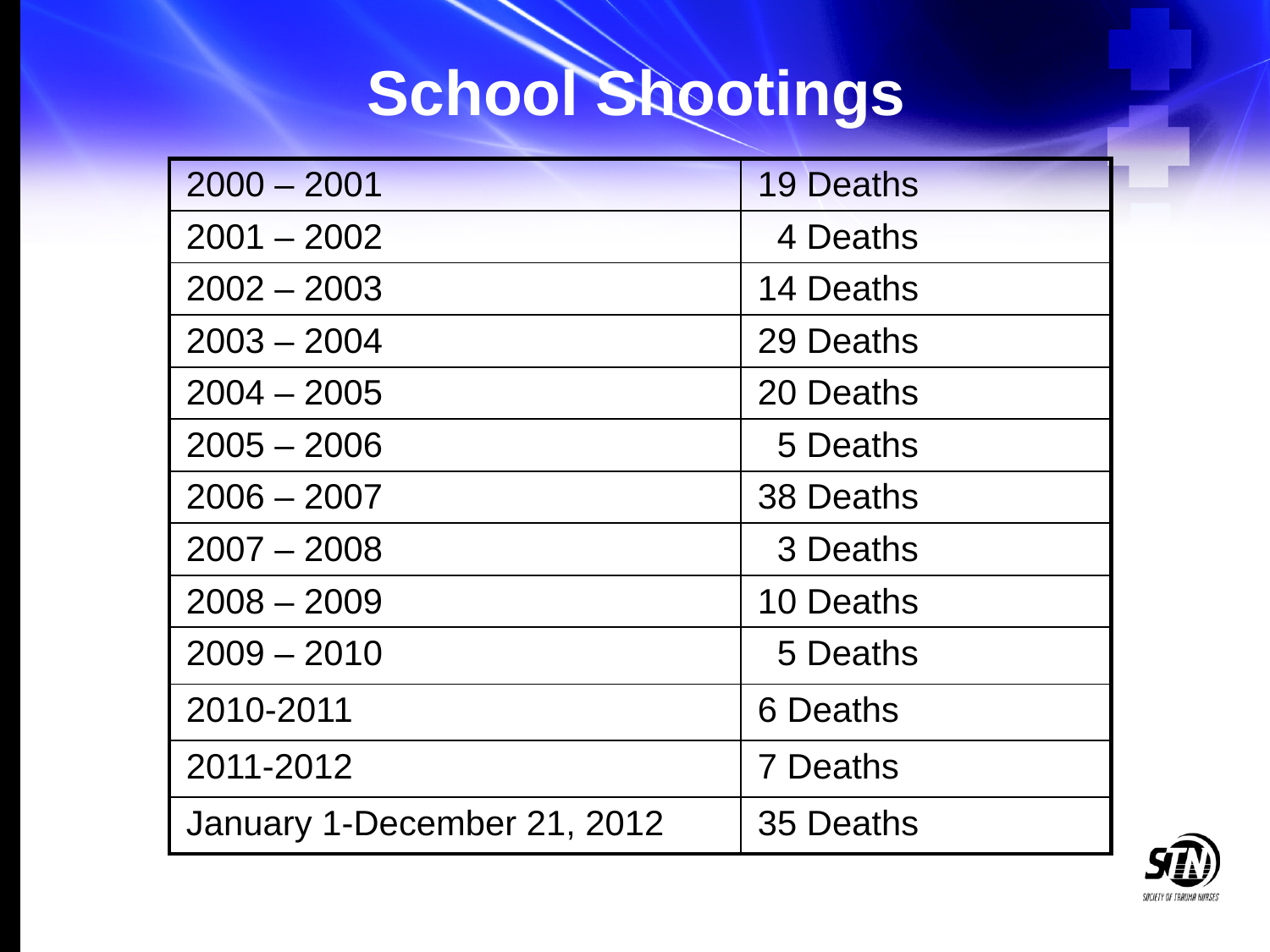

# School Shootings
| 2000 – 2001 | 19 Deaths |
| --- | --- |
| 2001 – 2002 | 4 Deaths |
| 2002 – 2003 | 14 Deaths |
| 2003 – 2004 | 29 Deaths |
| 2004 – 2005 | 20 Deaths |
| 2005 – 2006 | 5 Deaths |
| 2006 – 2007 | 38 Deaths |
| 2007 – 2008 | 3 Deaths |
| 2008 – 2009 | 10 Deaths |
| 2009 – 2010 | 5 Deaths |
| 2010-2011 | 6 Deaths |
| 2011-2012 | 7 Deaths |
| January 1-December 21, 2012 | 35 Deaths |